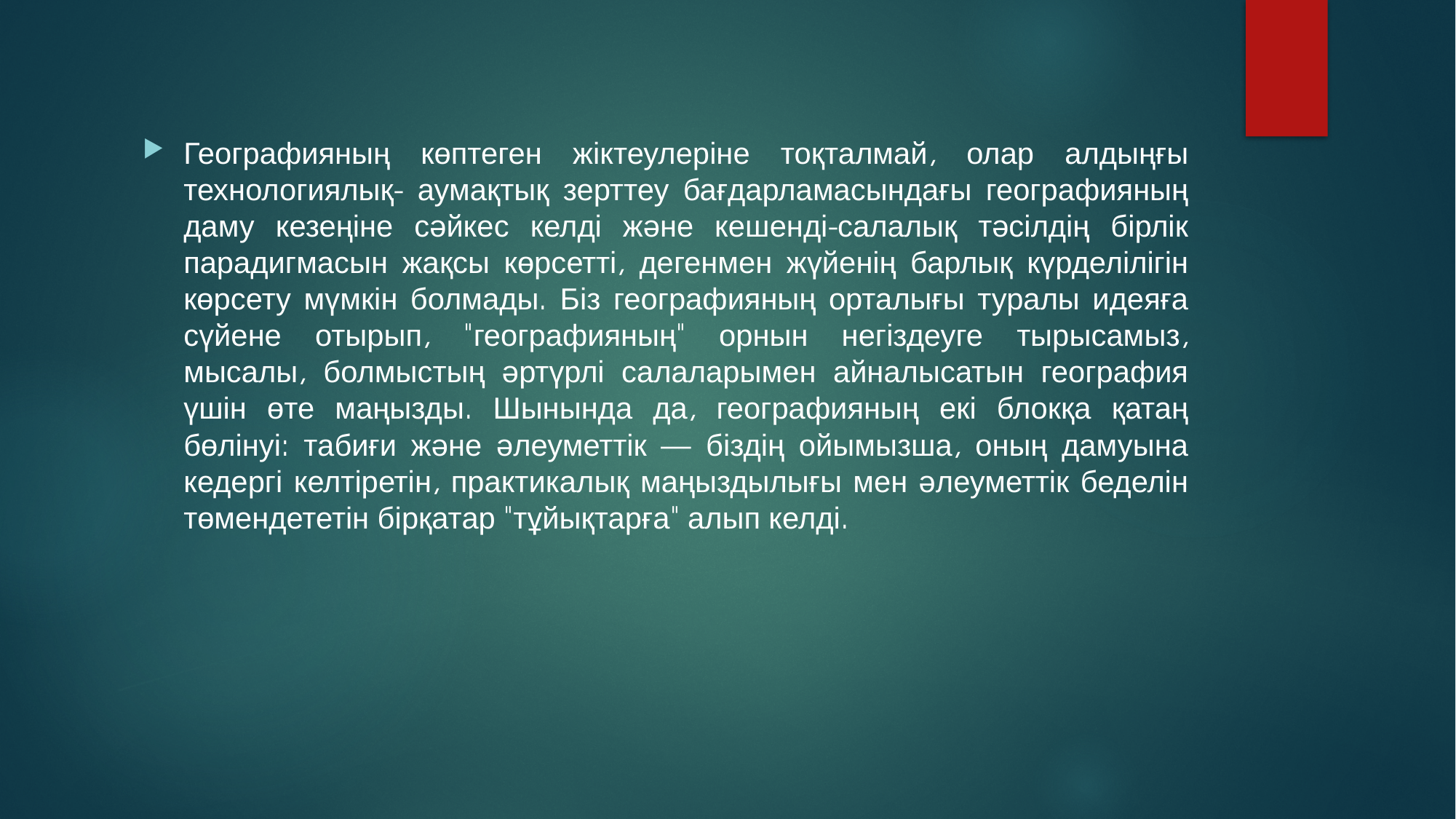

Географияның көптеген жіктеулеріне тоқталмай, олар алдыңғы технологиялық- аумақтық зерттеу бағдарламасындағы географияның даму кезеңіне сәйкес келді және кешенді-салалық тәсілдің бірлік парадигмасын жақсы көрсетті, дегенмен жүйенің барлық күрделілігін көрсету мүмкін болмады. Біз географияның орталығы туралы идеяға сүйене отырып, "географияның" орнын негіздеуге тырысамыз, мысалы, болмыстың әртүрлі салаларымен айналысатын география үшін өте маңызды. Шынында да, географияның екі блокқа қатаң бөлінуі: табиғи және әлеуметтік — біздің ойымызша, оның дамуына кедергі келтіретін, практикалық маңыздылығы мен әлеуметтік беделін төмендететін бірқатар "тұйықтарға" алып келді.